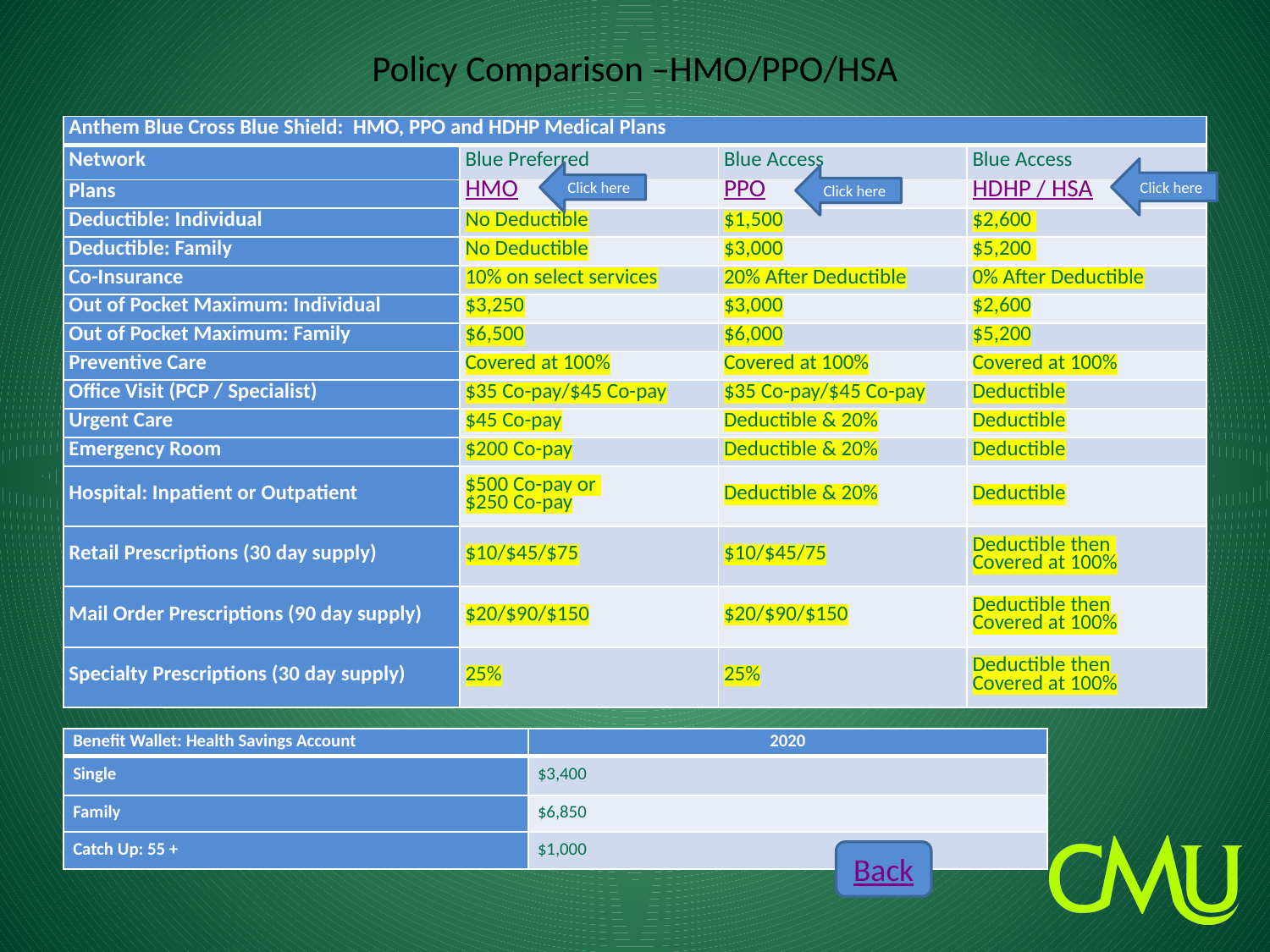

# Policy Comparison –HMO/PPO/HSA
| Anthem Blue Cross Blue Shield: HMO, PPO and HDHP Medical Plans |  |  |  |
| --- | --- | --- | --- |
| Network | Blue Preferred | Blue Access | Blue Access |
| Plans | HMO | PPO | HDHP / HSA |
| Deductible: Individual | No Deductible | $1,500 | $2,600 |
| Deductible: Family | No Deductible | $3,000 | $5,200 |
| Co-Insurance | 10% on select services | 20% After Deductible | 0% After Deductible |
| Out of Pocket Maximum: Individual | $3,250 | $3,000 | $2,600 |
| Out of Pocket Maximum: Family | $6,500 | $6,000 | $5,200 |
| Preventive Care | Covered at 100% | Covered at 100% | Covered at 100% |
| Office Visit (PCP / Specialist) | $35 Co-pay/$45 Co-pay | $35 Co-pay/$45 Co-pay | Deductible |
| Urgent Care | $45 Co-pay | Deductible & 20% | Deductible |
| Emergency Room | $200 Co-pay | Deductible & 20% | Deductible |
| Hospital: Inpatient or Outpatient | $500 Co-pay or $250 Co-pay | Deductible & 20% | Deductible |
| Retail Prescriptions (30 day supply) | $10/$45/$75 | $10/$45/75 | Deductible then Covered at 100% |
| Mail Order Prescriptions (90 day supply) | $20/$90/$150 | $20/$90/$150 | Deductible then Covered at 100% |
| Specialty Prescriptions (30 day supply) | 25% | 25% | Deductible then Covered at 100% |
Click here
Click here
Click here
| Benefit Wallet: Health Savings Account | 2020 |
| --- | --- |
| Single | $3,400 |
| Family | $6,850 |
| Catch Up: 55 + | $1,000 |
Back